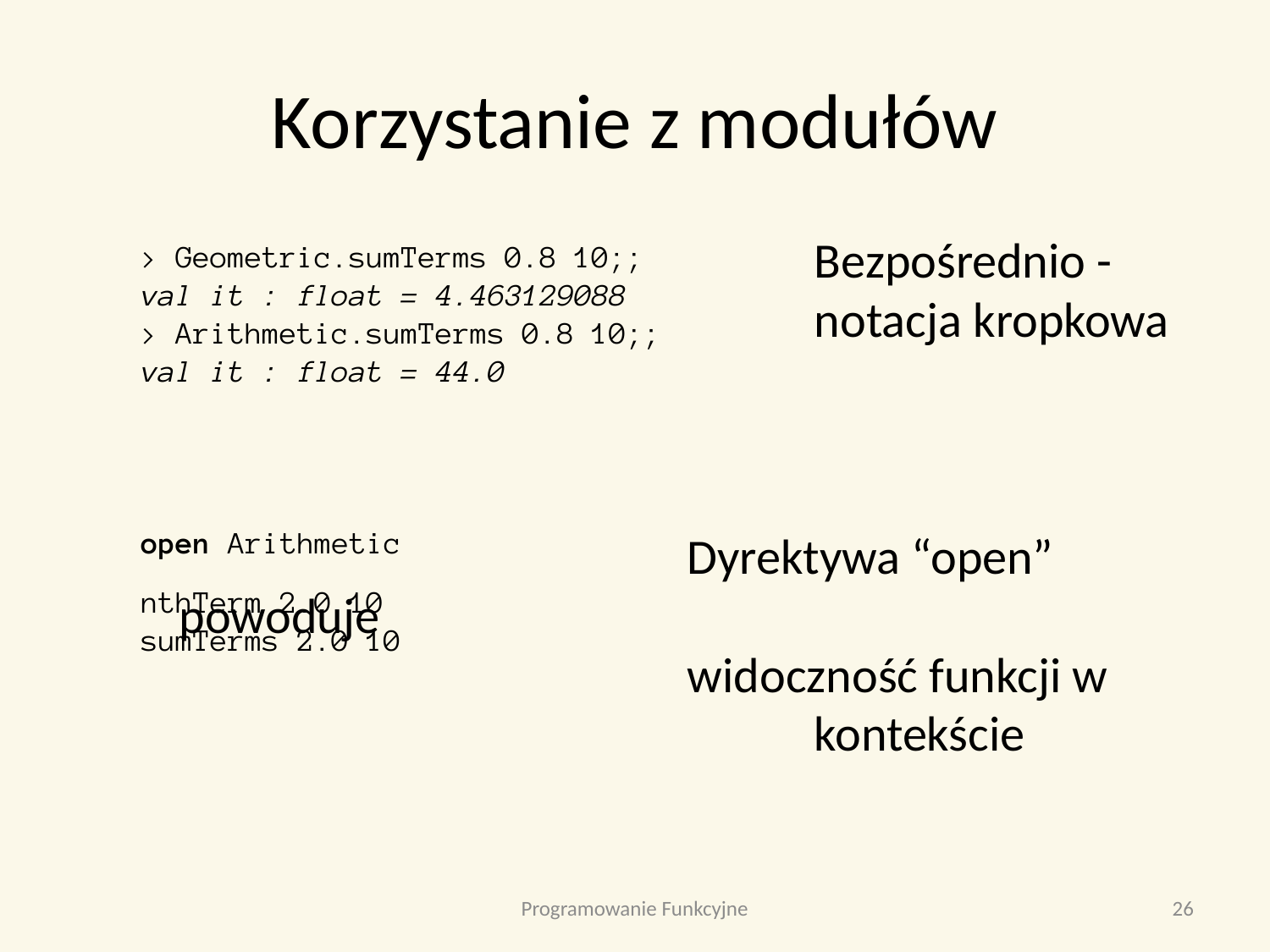

# Korzystanie z modułów
						Bezpośrednio -
					notacja kropkowa

					Dyrektywa “open” powoduje
				widoczność funkcji w 					kontekście
> Geometric.sumTerms 0.8 10;;
val it : float = 4.463129088
> Arithmetic.sumTerms 0.8 10;;
val it : float = 44.0
open Arithmetic

nthTerm 2.0 10
sumTerms 2.0 10
Programowanie Funkcyjne
26